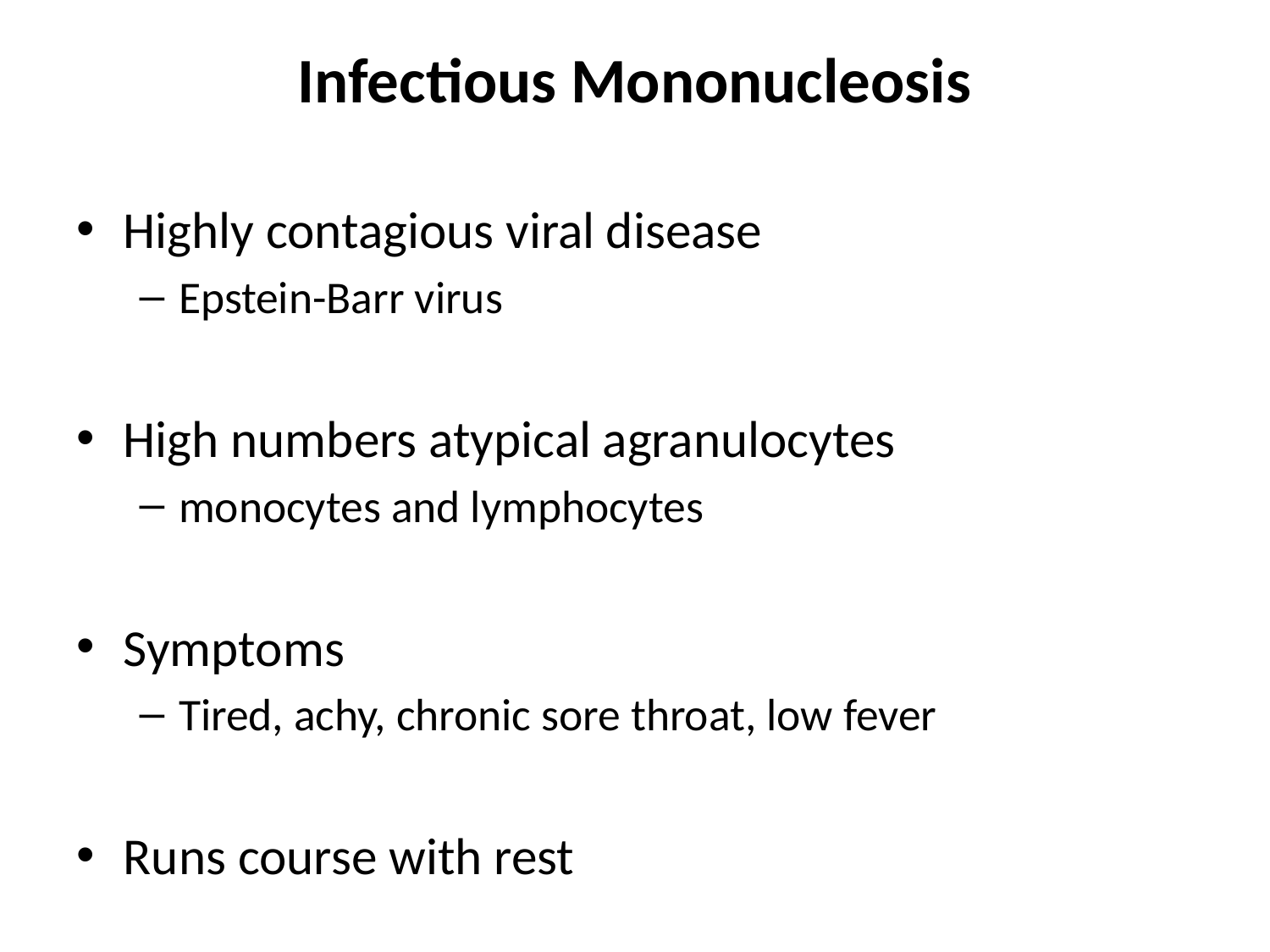

Infectious Mononucleosis
Highly contagious viral disease
Epstein-Barr virus

High numbers atypical agranulocytes
monocytes and lymphocytes

Symptoms
Tired, achy, chronic sore throat, low fever

Runs course with rest